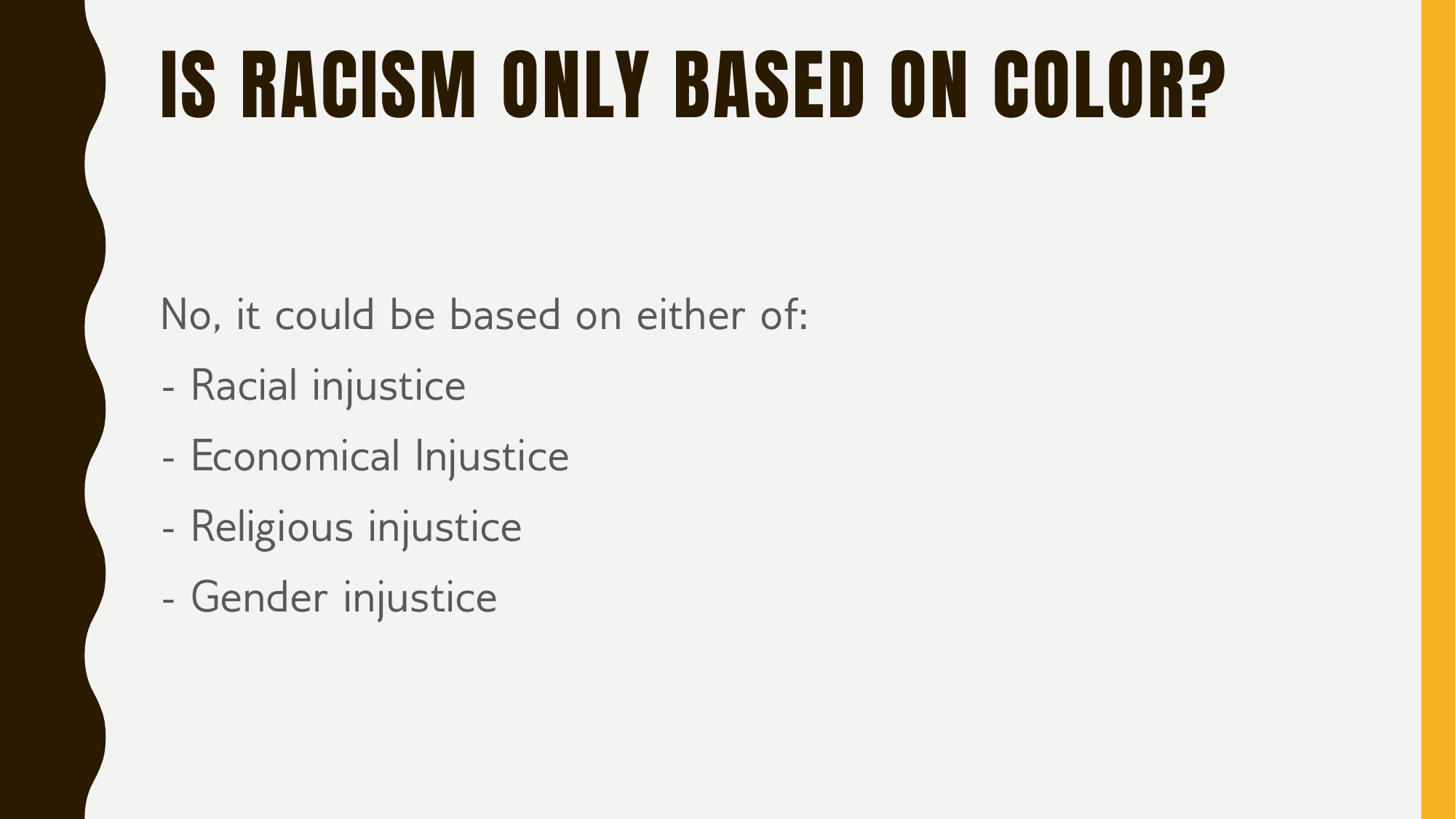

# Is racism only based on color?
No, it could be based on either of:
- Racial injustice
- Economical Injustice
- Religious injustice
- Gender injustice